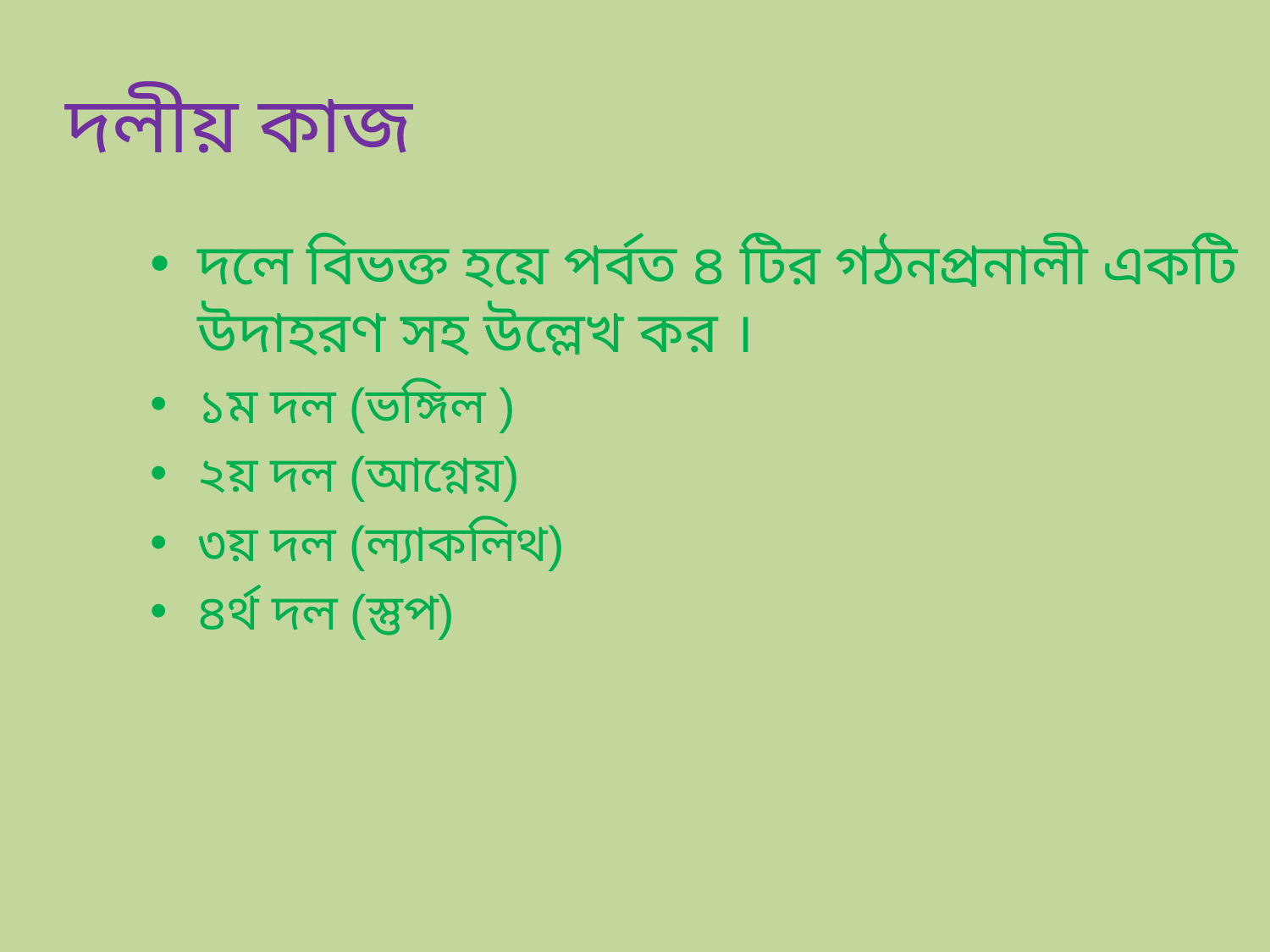

দলীয় কাজ
দলে বিভক্ত হয়ে পর্বত ৪ টির গঠনপ্রনালী একটি উদাহরণ সহ উল্লেখ কর ।
১ম দল (ভঙ্গিল )
২য় দল (আগ্নেয়)
৩য় দল (ল্যাকলিথ)
৪র্থ দল (স্তুপ)